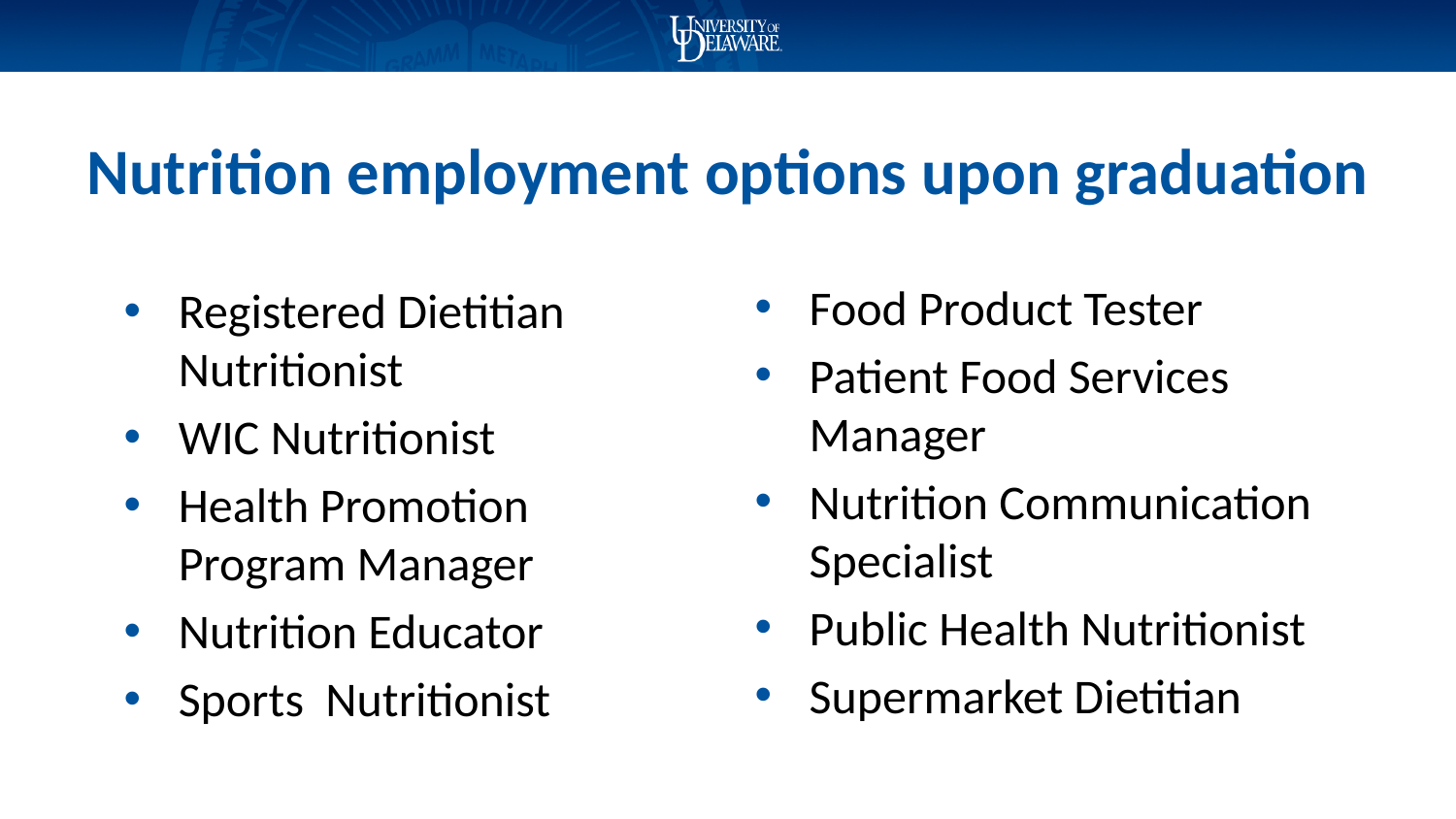

# Nutrition employment options upon graduation
Food Product Tester
Patient Food Services Manager
Nutrition Communication Specialist
Public Health Nutritionist
Supermarket Dietitian
Registered Dietitian Nutritionist
WIC Nutritionist
Health Promotion Program Manager
Nutrition Educator
Sports  Nutritionist